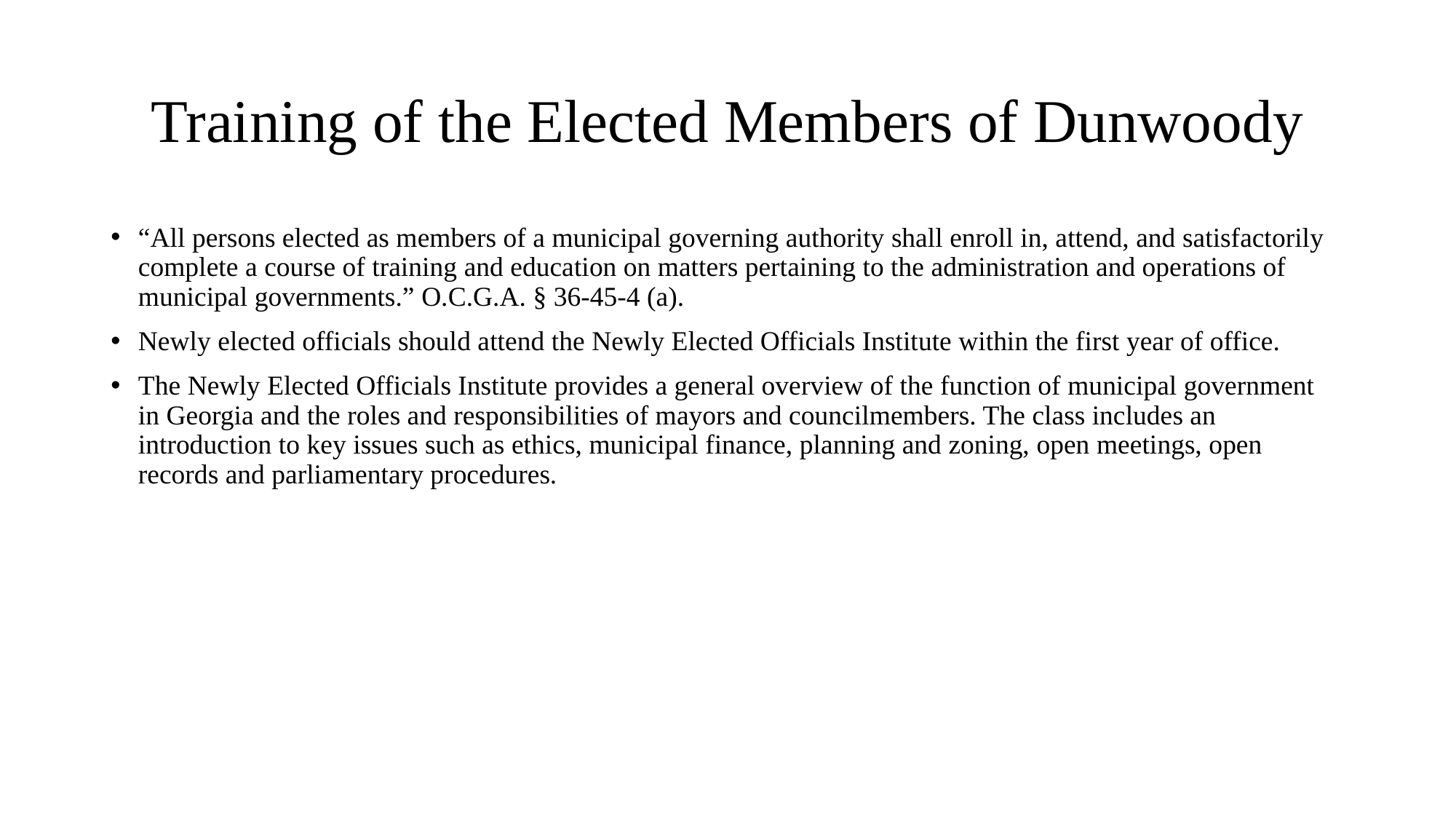

# Training of the Elected Members of Dunwoody
“All persons elected as members of a municipal governing authority shall enroll in, attend, and satisfactorily complete a course of training and education on matters pertaining to the administration and operations of municipal governments.” O.C.G.A. § 36-45-4 (a).
Newly elected officials should attend the Newly Elected Officials Institute within the first year of office.
The Newly Elected Officials Institute provides a general overview of the function of municipal government in Georgia and the roles and responsibilities of mayors and councilmembers. The class includes an introduction to key issues such as ethics, municipal finance, planning and zoning, open meetings, open records and parliamentary procedures.